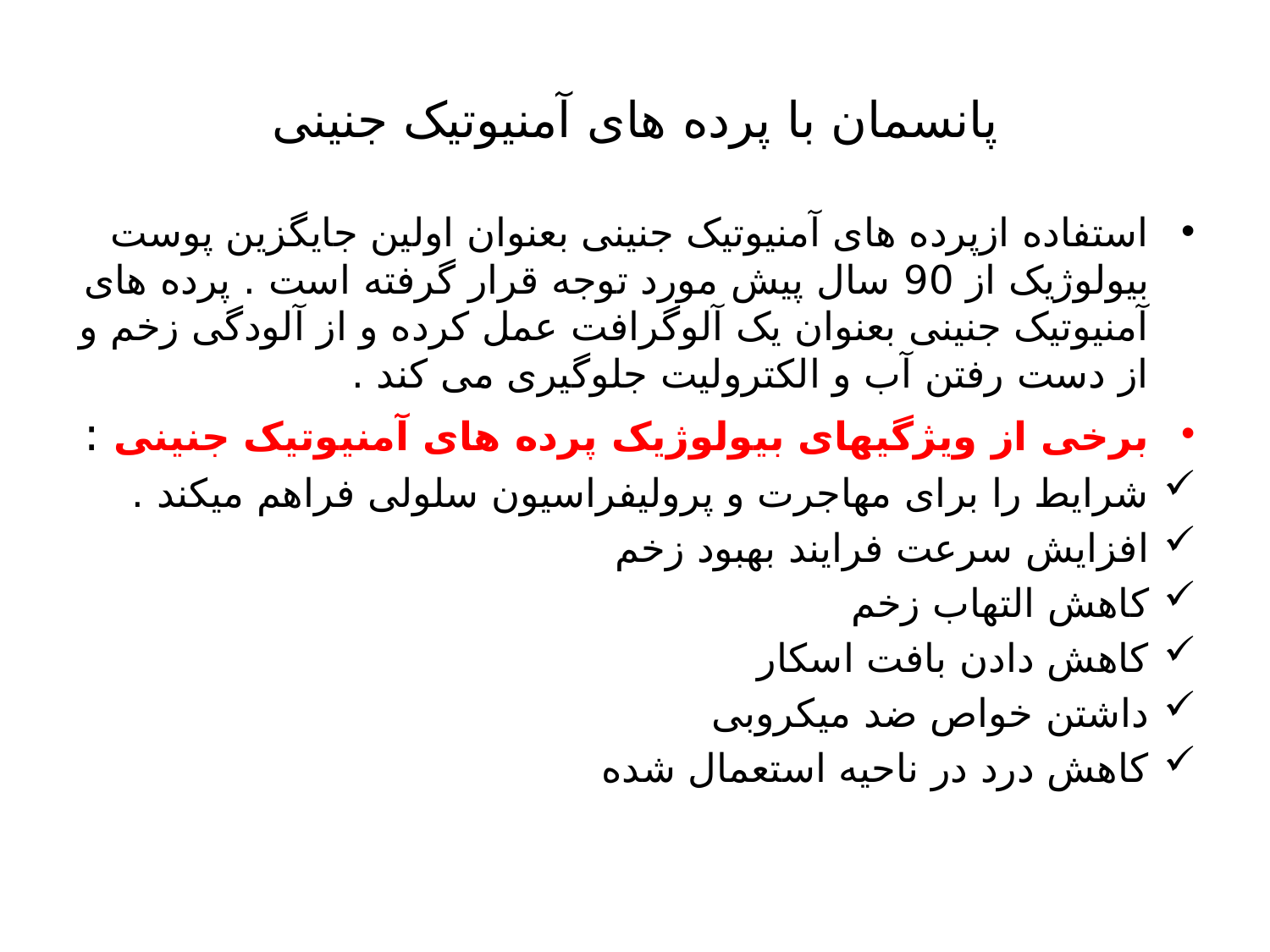

# پانسمان با پرده های آمنیوتیک جنینی
استفاده ازپرده های آمنیوتیک جنینی بعنوان اولین جایگزین پوست بیولوژیک از 90 سال پیش مورد توجه قرار گرفته است . پرده های آمنیوتیک جنینی بعنوان یک آلوگرافت عمل کرده و از آلودگی زخم و از دست رفتن آب و الکترولیت جلوگیری می کند .
برخی از ویژگیهای بیولوژیک پرده های آمنیوتیک جنینی :
شرایط را برای مهاجرت و پرولیفراسیون سلولی فراهم میکند .
افزایش سرعت فرایند بهبود زخم
کاهش التهاب زخم
کاهش دادن بافت اسکار
داشتن خواص ضد میکروبی
کاهش درد در ناحیه استعمال شده